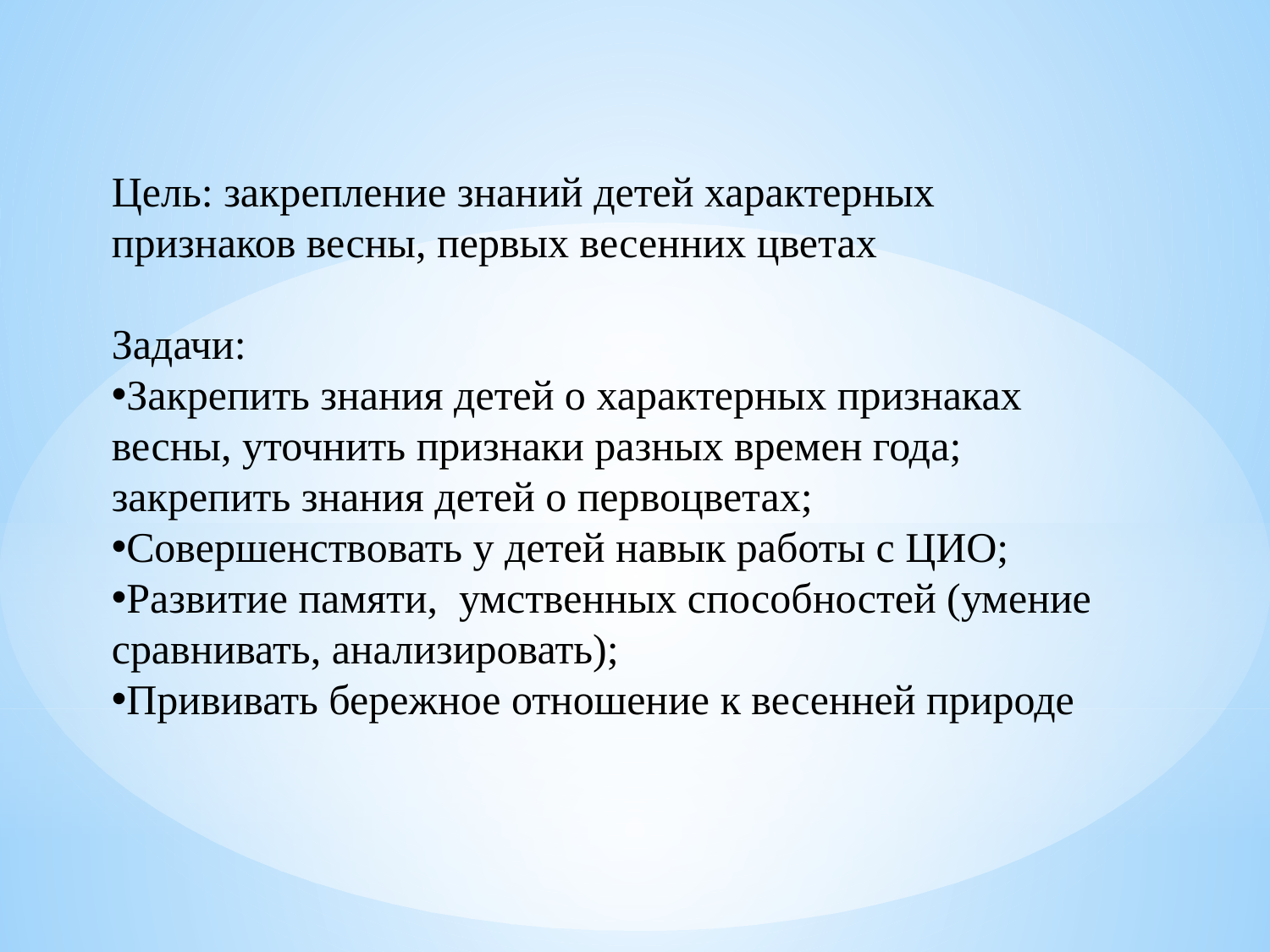

Цель: закрепление знаний детей характерных признаков весны, первых весенних цветах

Задачи:
Закрепить знания детей о характерных признаках весны, уточнить признаки разных времен года; закрепить знания детей о первоцветах;
Совершенствовать у детей навык работы с ЦИО;
Развитие памяти,  умственных способностей (умение сравнивать, анализировать);
Прививать бережное отношение к весенней природе